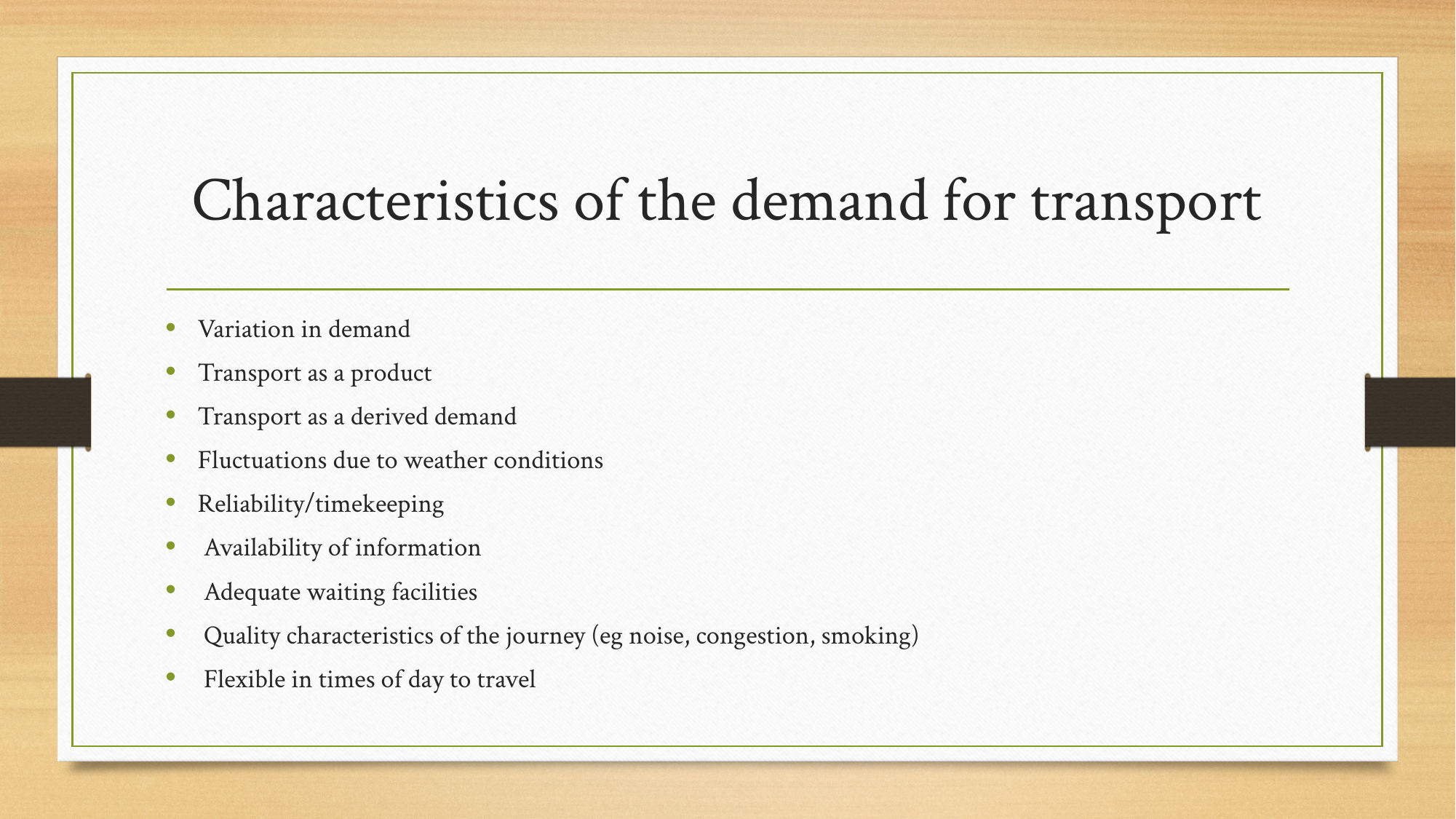

# Characteristics of the demand for transport
Variation in demand
Transport as a product
Transport as a derived demand
Fluctuations due to weather conditions
Reliability/timekeeping
 Availability of information
 Adequate waiting facilities
 Quality characteristics of the journey (eg noise, congestion, smoking)
 Flexible in times of day to travel